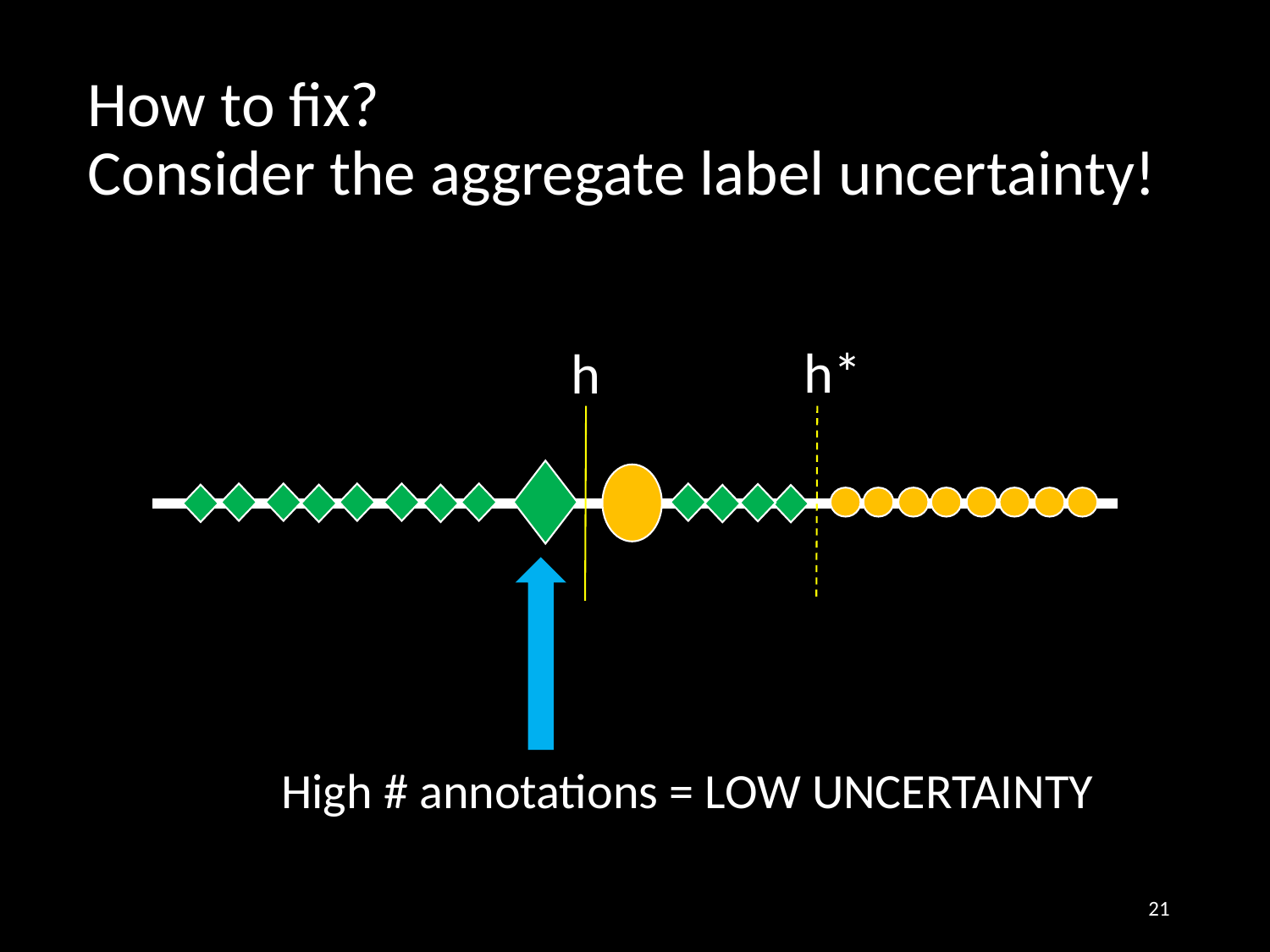

# How to fix? Consider the aggregate label uncertainty!
ML
h*
h

High # annotations = LOW UNCERTAINTY
21